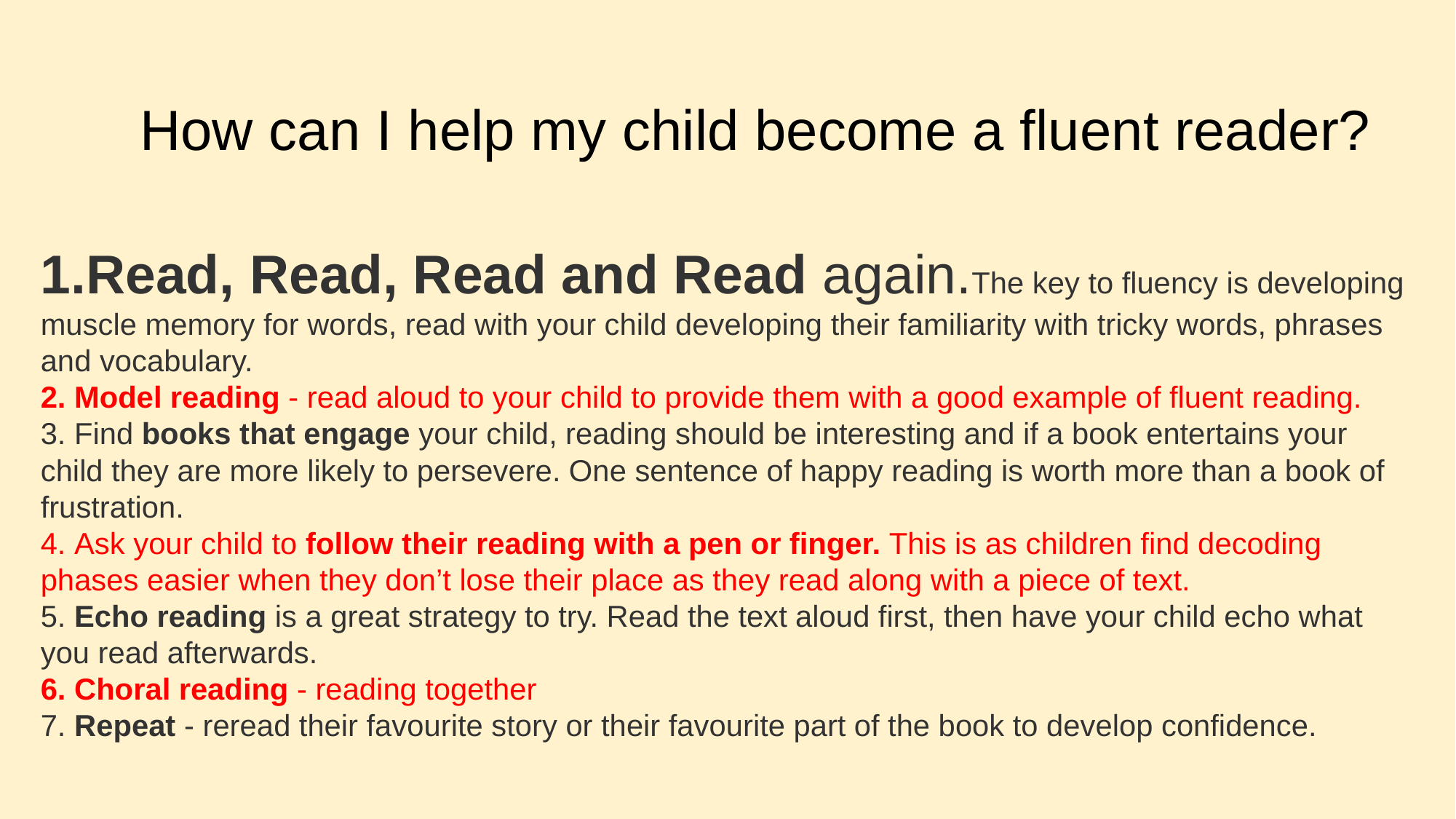

# How can I help my child become a fluent reader?
Read, Read, Read and Read again.The key to fluency is developing muscle memory for words, read with your child developing their familiarity with tricky words, phrases and vocabulary.
 Model reading - read aloud to your child to provide them with a good example of fluent reading.
 Find books that engage your child, reading should be interesting and if a book entertains your child they are more likely to persevere. One sentence of happy reading is worth more than a book of frustration.
 Ask your child to follow their reading with a pen or finger. This is as children find decoding phases easier when they don’t lose their place as they read along with a piece of text.
 Echo reading is a great strategy to try. Read the text aloud first, then have your child echo what you read afterwards.
 Choral reading - reading together
 Repeat - reread their favourite story or their favourite part of the book to develop confidence.